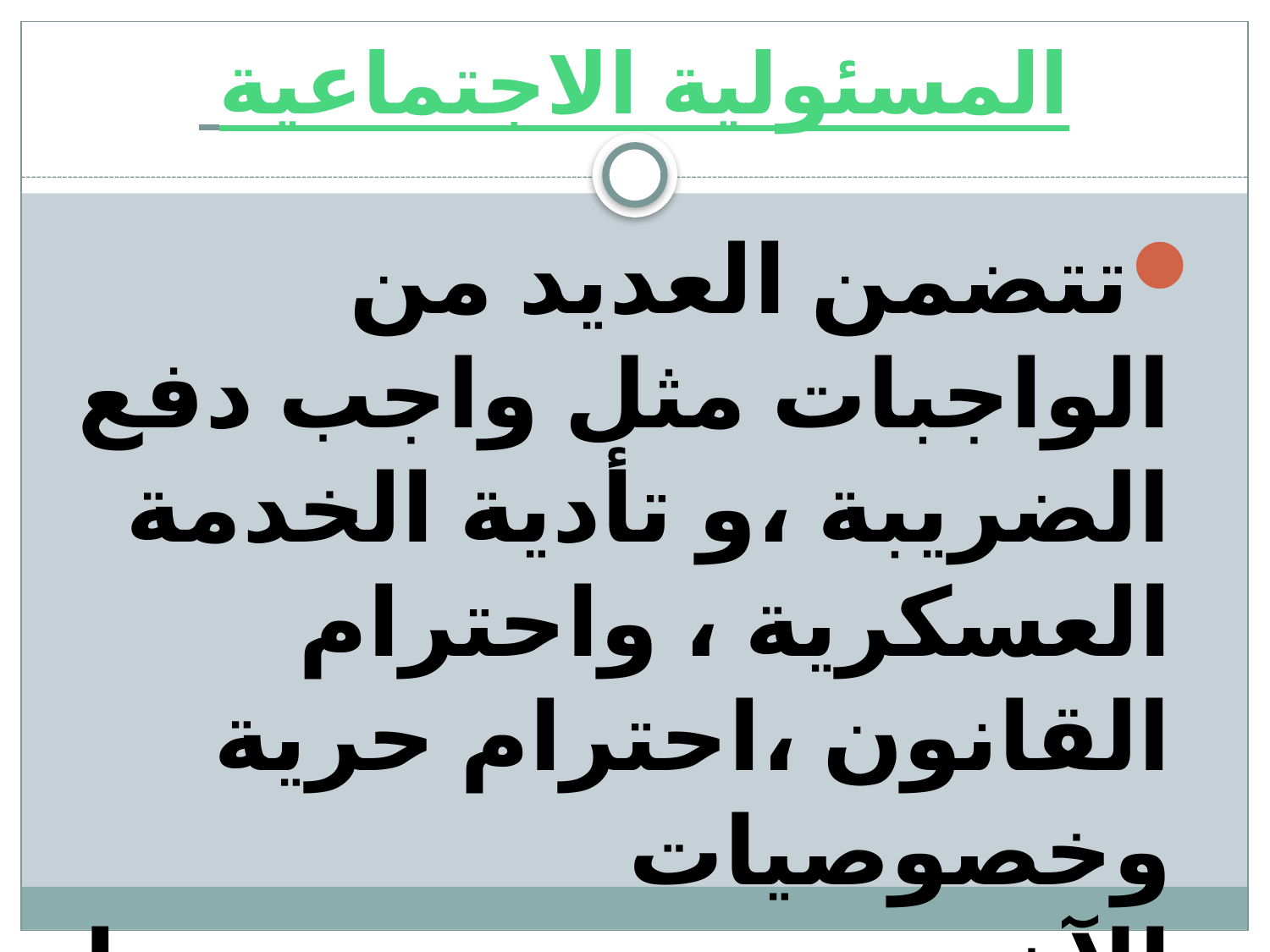

# المسئولية الاجتماعية
تتضمن العديد من الواجبات مثل واجب دفع الضريبة ،و تأدية الخدمة العسكرية ، واحترام القانون ،احترام حرية وخصوصيات الآخرين .........................الخ